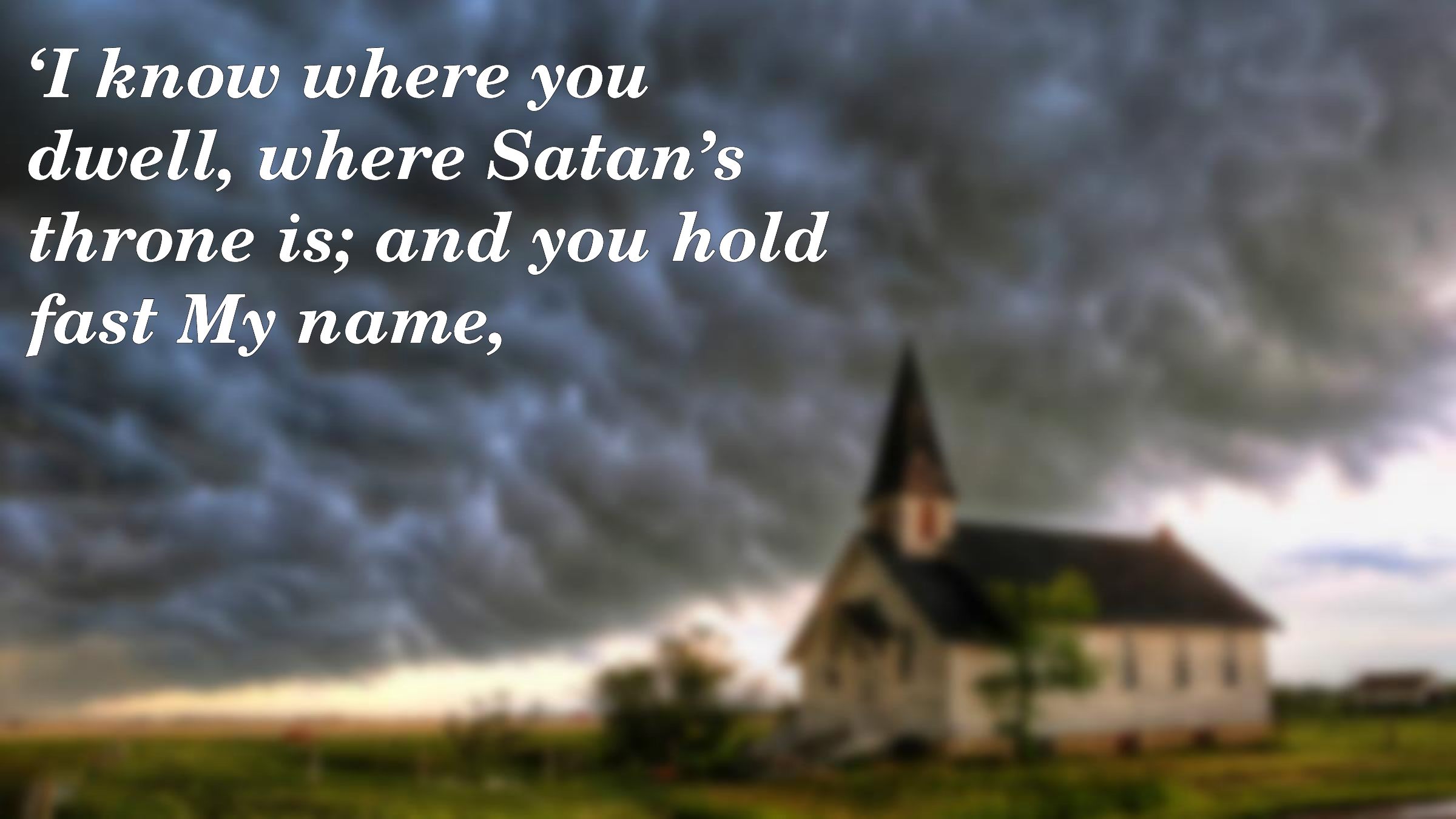

‘I know where you dwell, where Satan’s throne is; and you hold fast My name,